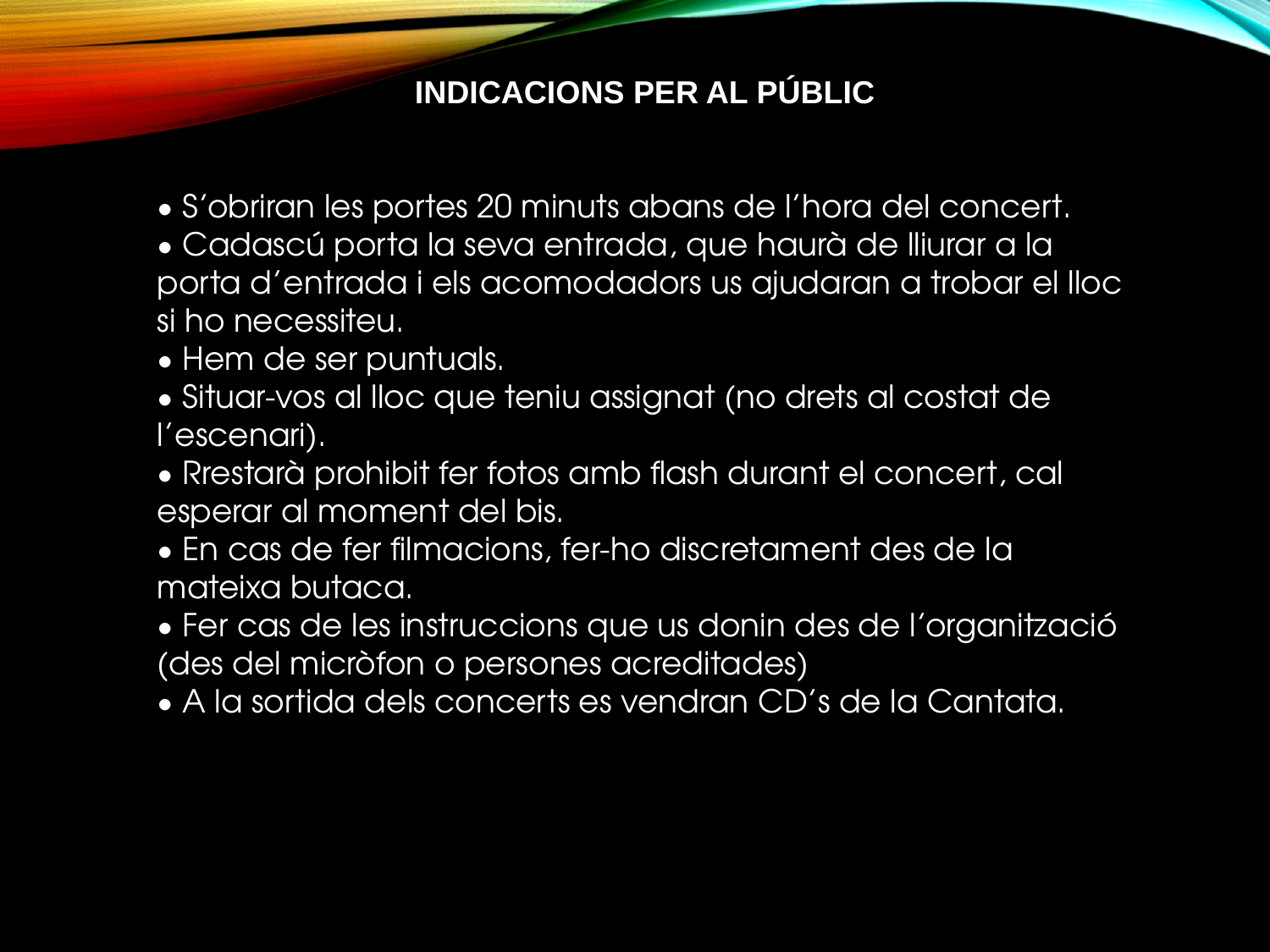

INDICACIONS PER AL PÚBLIC

• S’obriran les portes 20 minuts abans de l’hora del concert.
• Cadascú porta la seva entrada, que haurà de lliurar a la porta d’entrada i els acomodadors us ajudaran a trobar el lloc si ho necessiteu.
• Hem de ser puntuals.
• Situar-vos al lloc que teniu assignat (no drets al costat de l’escenari).
• Rrestarà prohibit fer fotos amb flash durant el concert, cal esperar al moment del bis.
• En cas de fer filmacions, fer-ho discretament des de la mateixa butaca.
• Fer cas de les instruccions que us donin des de l’organització (des del micròfon o persones acreditades)
• A la sortida dels concerts es vendran CD’s de la Cantata.